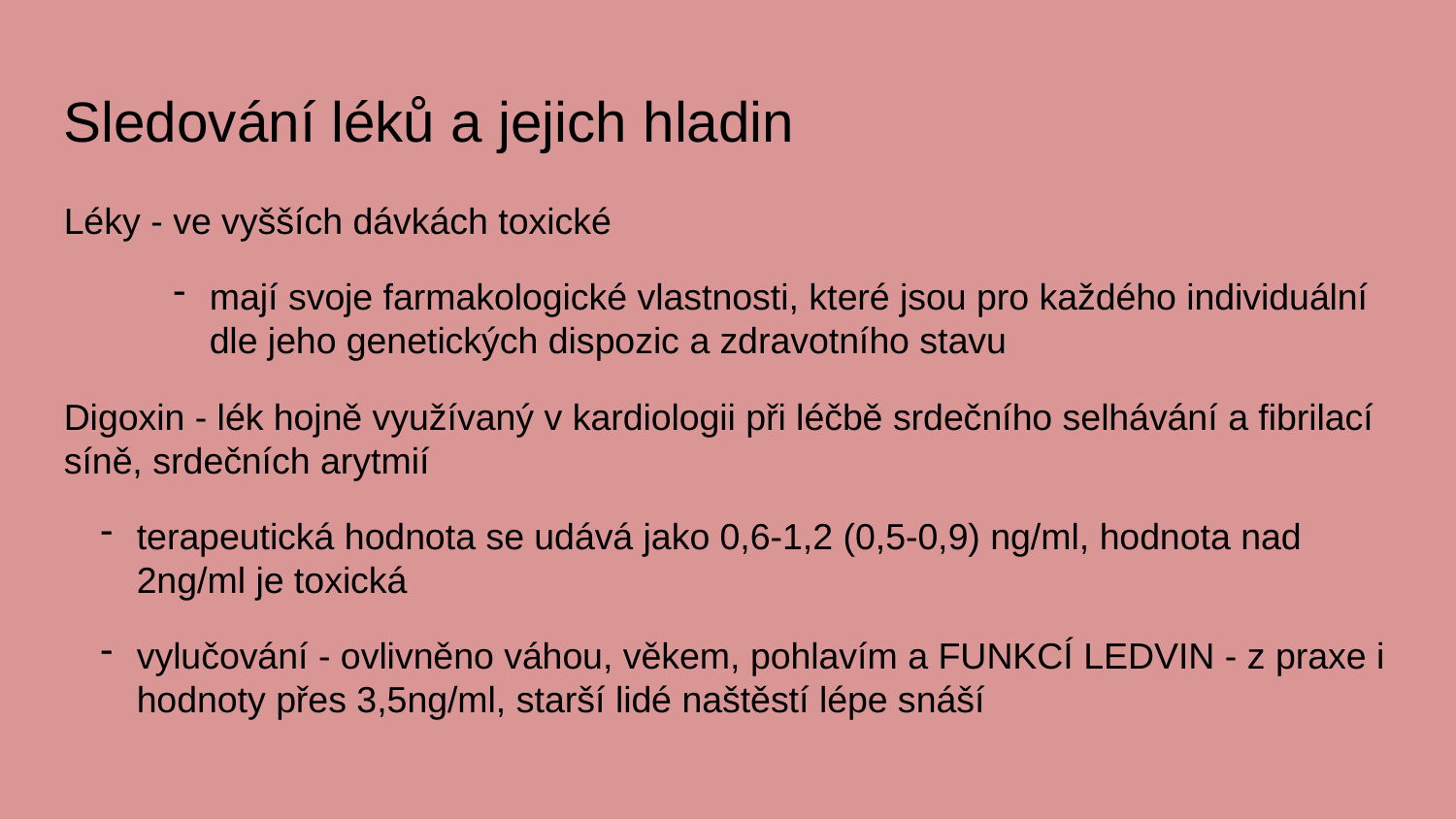

Sledování léků a jejich hladin
Léky - ve vyšších dávkách toxické
mají svoje farmakologické vlastnosti, které jsou pro každého individuální dle jeho genetických dispozic a zdravotního stavu
Digoxin - lék hojně využívaný v kardiologii při léčbě srdečního selhávání a fibrilací síně, srdečních arytmií
terapeutická hodnota se udává jako 0,6-1,2 (0,5-0,9) ng/ml, hodnota nad 2ng/ml je toxická
vylučování - ovlivněno váhou, věkem, pohlavím a FUNKCÍ LEDVIN - z praxe i hodnoty přes 3,5ng/ml, starší lidé naštěstí lépe snáší